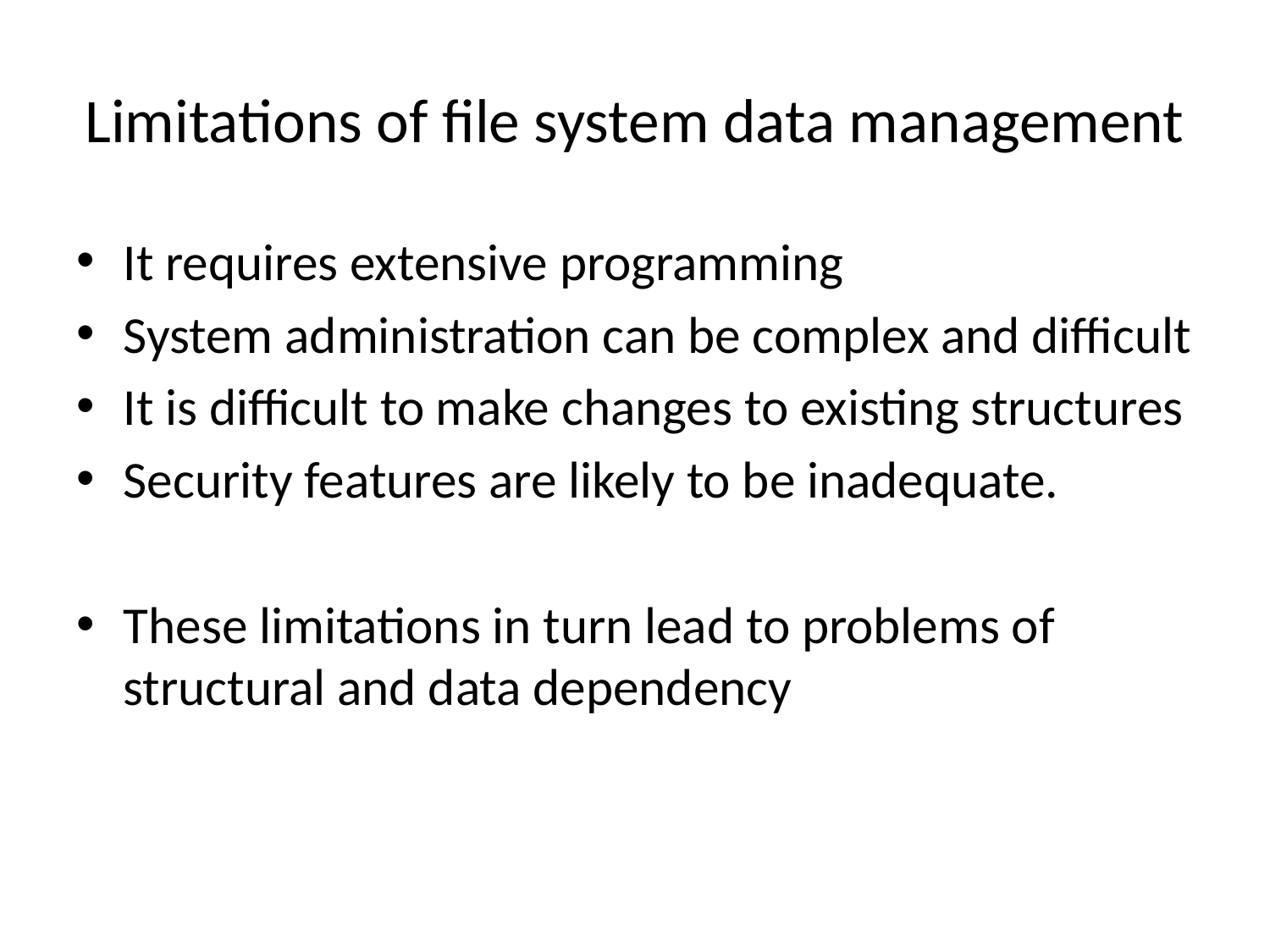

# Limitations of file system data management
It requires extensive programming
System administration can be complex and difficult
It is difficult to make changes to existing structures
Security features are likely to be inadequate.

These limitations in turn lead to problems of structural and data dependency